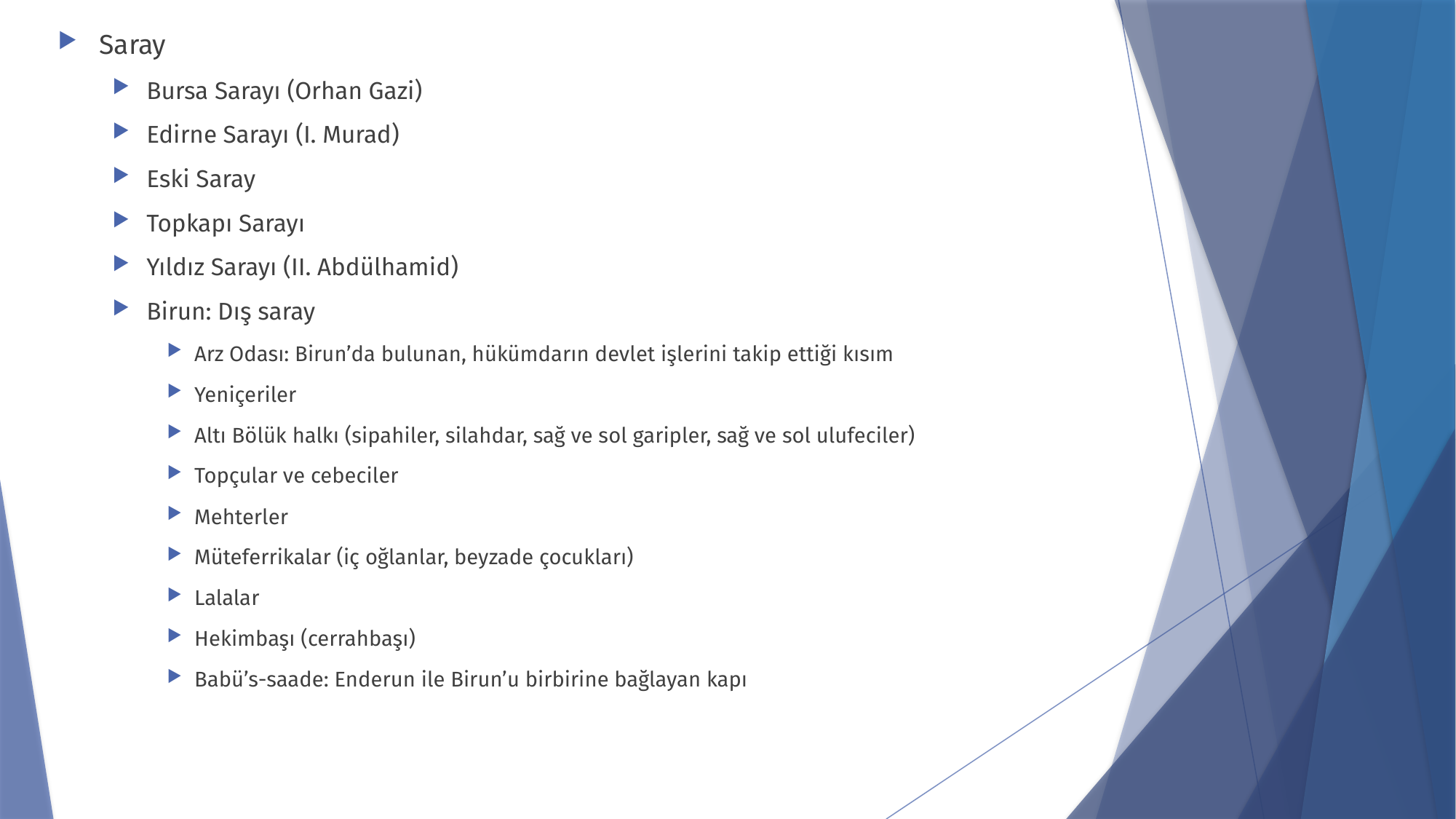

Saray
Bursa Sarayı (Orhan Gazi)
Edirne Sarayı (I. Murad)
Eski Saray
Topkapı Sarayı
Yıldız Sarayı (II. Abdülhamid)
Birun: Dış saray
Arz Odası: Birun’da bulunan, hükümdarın devlet işlerini takip ettiği kısım
Yeniçeriler
Altı Bölük halkı (sipahiler, silahdar, sağ ve sol garipler, sağ ve sol ulufeciler)
Topçular ve cebeciler
Mehterler
Müteferrikalar (iç oğlanlar, beyzade çocukları)
Lalalar
Hekimbaşı (cerrahbaşı)
Babü’s-saade: Enderun ile Birun’u birbirine bağlayan kapı